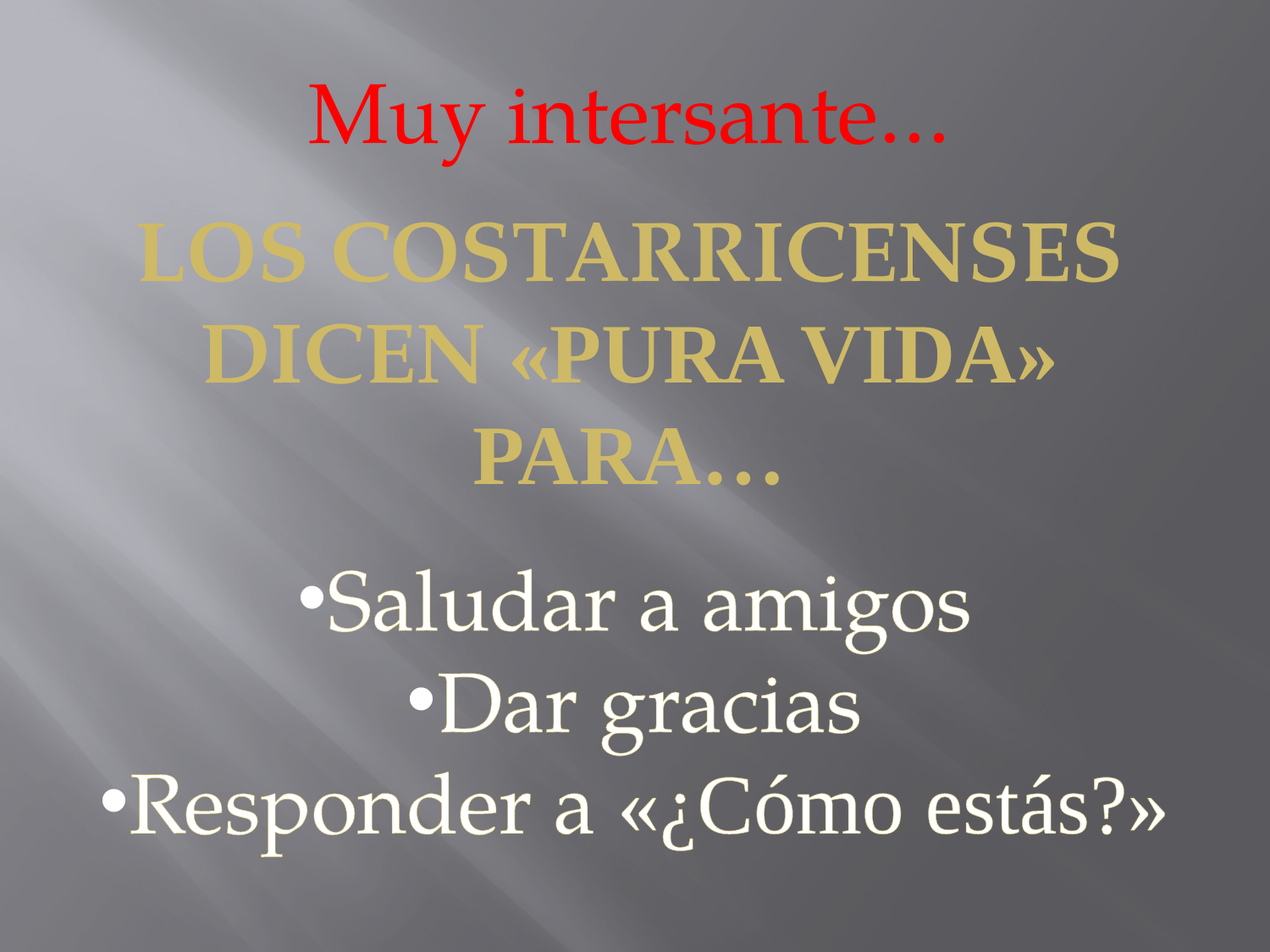

Muy intersante…
Los costarricenses dicen «pura vida» para…
Saludar a amigos
Dar gracias
Responder a «¿Cómo estás?»